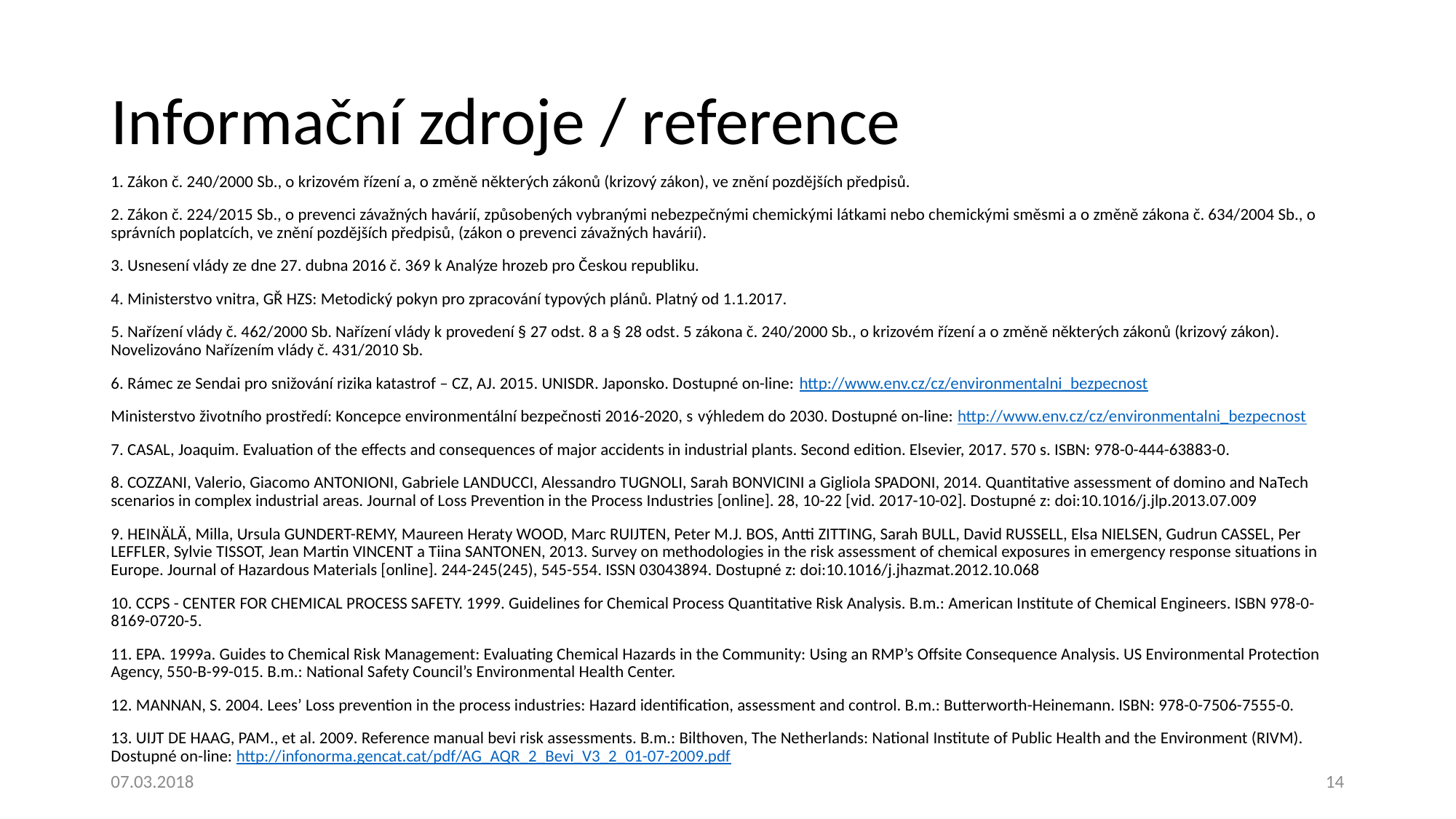

# Informační zdroje / reference
1. Zákon č. 240/2000 Sb., o krizovém řízení a, o změně některých zákonů (krizový zákon), ve znění pozdějších předpisů.
2. Zákon č. 224/2015 Sb., o prevenci závažných havárií, způsobených vybranými nebezpečnými chemickými látkami nebo chemickými směsmi a o změně zákona č. 634/2004 Sb., o správních poplatcích, ve znění pozdějších předpisů, (zákon o prevenci závažných havárií).
3. Usnesení vlády ze dne 27. dubna 2016 č. 369 k Analýze hrozeb pro Českou republiku.
4. Ministerstvo vnitra, GŘ HZS: Metodický pokyn pro zpracování typových plánů. Platný od 1.1.2017.
5. Nařízení vlády č. 462/2000 Sb. Nařízení vlády k provedení § 27 odst. 8 a § 28 odst. 5 zákona č. 240/2000 Sb., o krizovém řízení a o změně některých zákonů (krizový zákon). Novelizováno Nařízením vlády č. 431/2010 Sb.
6. Rámec ze Sendai pro snižování rizika katastrof – CZ, AJ. 2015. UNISDR. Japonsko. Dostupné on-line: http://www.env.cz/cz/environmentalni_bezpecnost
Ministerstvo životního prostředí: Koncepce environmentální bezpečnosti 2016-2020, s výhledem do 2030. Dostupné on-line: http://www.env.cz/cz/environmentalni_bezpecnost
7. CASAL, Joaquim. Evaluation of the effects and consequences of major accidents in industrial plants. Second edition. Elsevier, 2017. 570 s. ISBN: 978-0-444-63883-0.
8. COZZANI, Valerio, Giacomo ANTONIONI, Gabriele LANDUCCI, Alessandro TUGNOLI, Sarah BONVICINI a Gigliola SPADONI, 2014. Quantitative assessment of domino and NaTech scenarios in complex industrial areas. Journal of Loss Prevention in the Process Industries [online]. 28, 10-22 [vid. 2017-10-02]. Dostupné z: doi:10.1016/j.jlp.2013.07.009
9. HEINÄLÄ, Milla, Ursula GUNDERT-REMY, Maureen Heraty WOOD, Marc RUIJTEN, Peter M.J. BOS, Antti ZITTING, Sarah BULL, David RUSSELL, Elsa NIELSEN, Gudrun CASSEL, Per LEFFLER, Sylvie TISSOT, Jean Martin VINCENT a Tiina SANTONEN, 2013. Survey on methodologies in the risk assessment of chemical exposures in emergency response situations in Europe. Journal of Hazardous Materials [online]. 244-245(245), 545-554. ISSN 03043894. Dostupné z: doi:10.1016/j.jhazmat.2012.10.068
10. CCPS - CENTER FOR CHEMICAL PROCESS SAFETY. 1999. Guidelines for Chemical Process Quantitative Risk Analysis. B.m.: American Institute of Chemical Engineers. ISBN 978-0-8169-0720-5.
11. EPA. 1999a. Guides to Chemical Risk Management: Evaluating Chemical Hazards in the Community: Using an RMP’s Offsite Consequence Analysis. US Environmental Protection Agency, 550-B-99-015. B.m.: National Safety Council’s Environmental Health Center.
12. MANNAN, S. 2004. Lees’ Loss prevention in the process industries: Hazard identification, assessment and control. B.m.: Butterworth-Heinemann. ISBN: 978-0-7506-7555-0.
13. UIJT DE HAAG, PAM., et al. 2009. Reference manual bevi risk assessments. B.m.: Bilthoven, The Netherlands: National Institute of Public Health and the Environment (RIVM). Dostupné on-line: http://infonorma.gencat.cat/pdf/AG_AQR_2_Bevi_V3_2_01-07-2009.pdf
07.03.2018
14